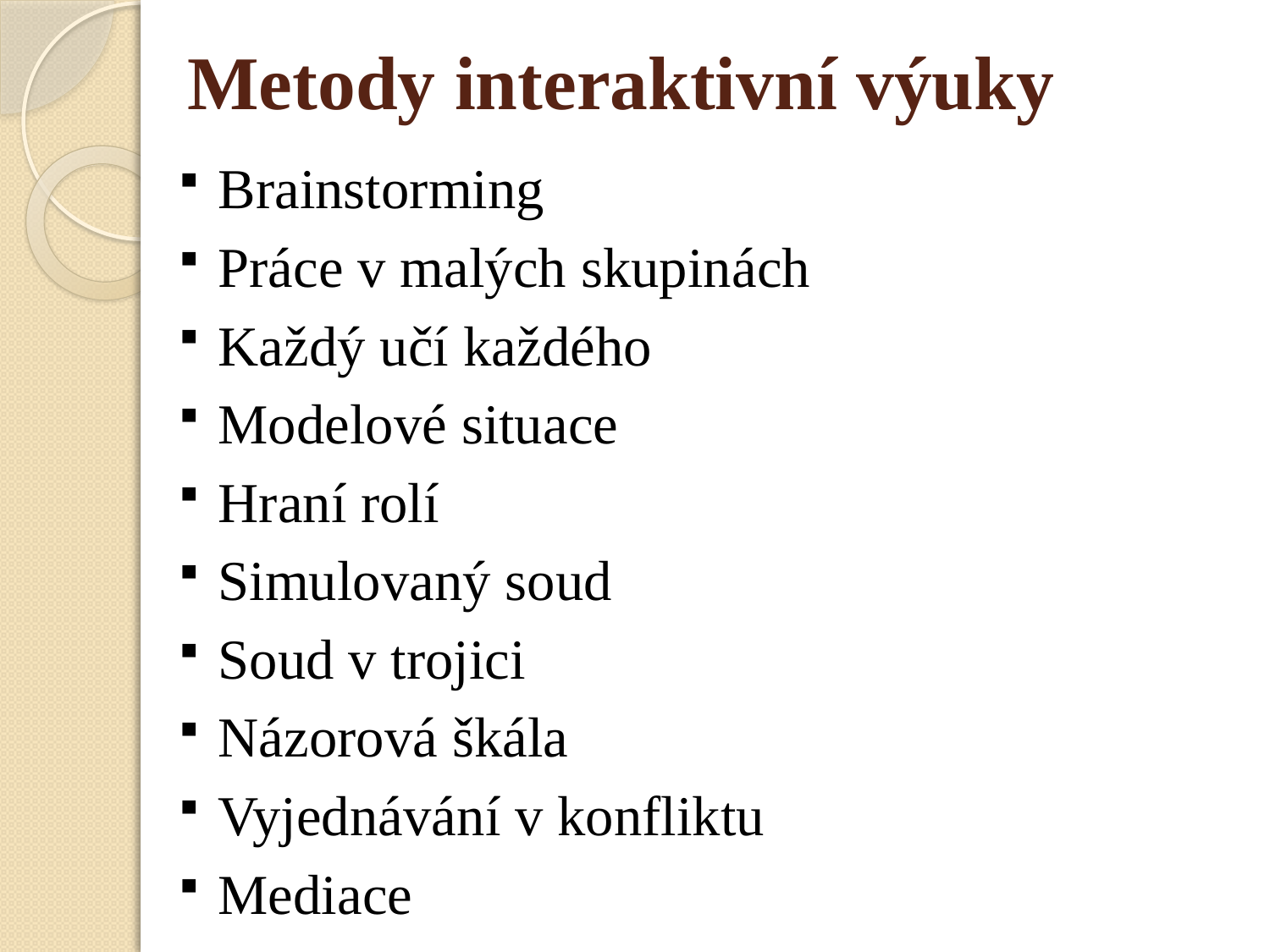

# Metody interaktivní výuky
Brainstorming
Práce v malých skupinách
Každý učí každého
Modelové situace
Hraní rolí
Simulovaný soud
Soud v trojici
Názorová škála
Vyjednávání v konfliktu
Mediace